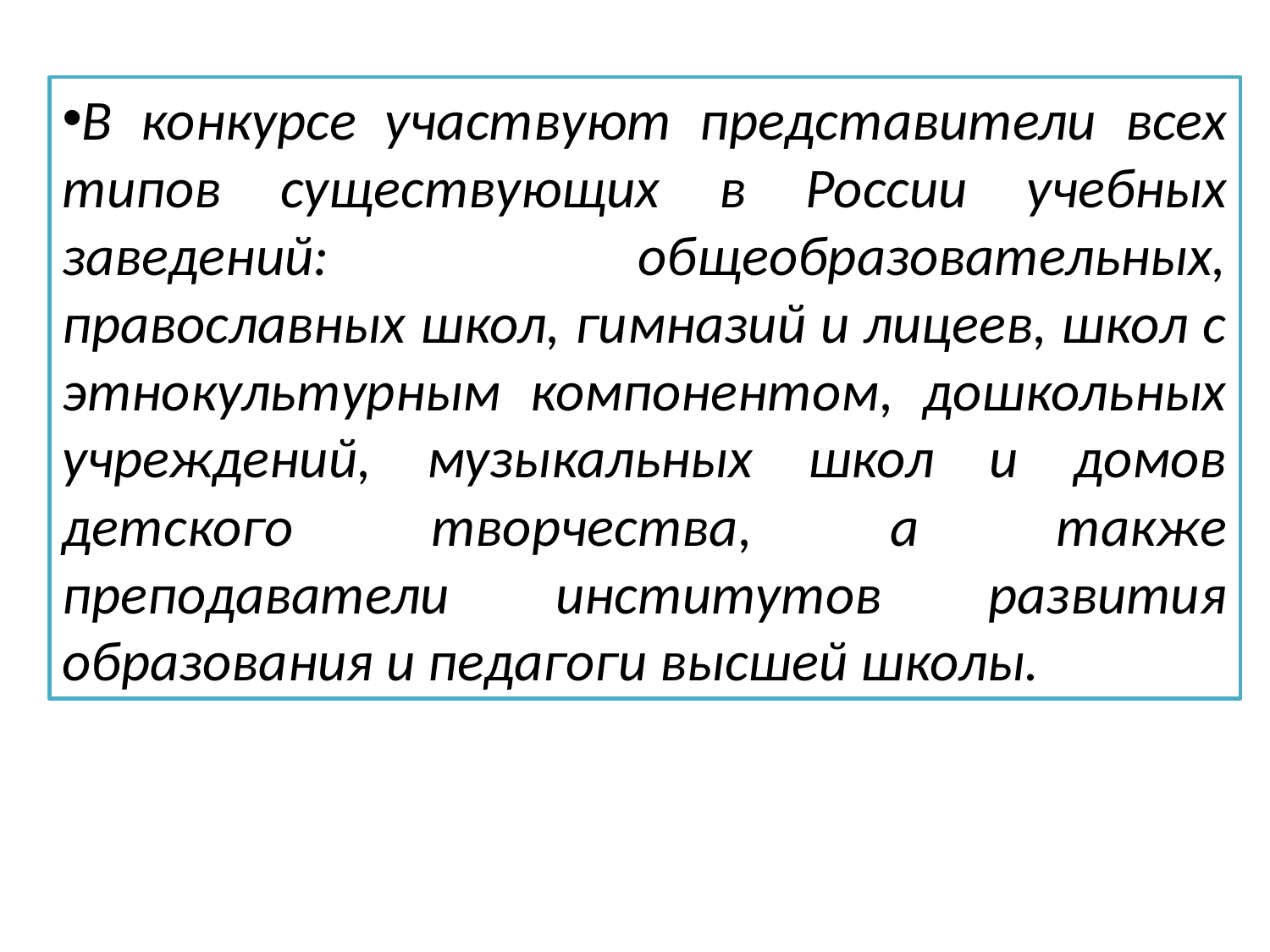

В конкурсе участвуют представители всех типов существующих в России учебных заведений: общеобразовательных, православных школ, гимназий и лицеев, школ с этнокультурным компонентом, дошкольных учреждений, музыкальных школ и домов детского творчества, а также преподаватели институтов развития образования и педагоги высшей школы.